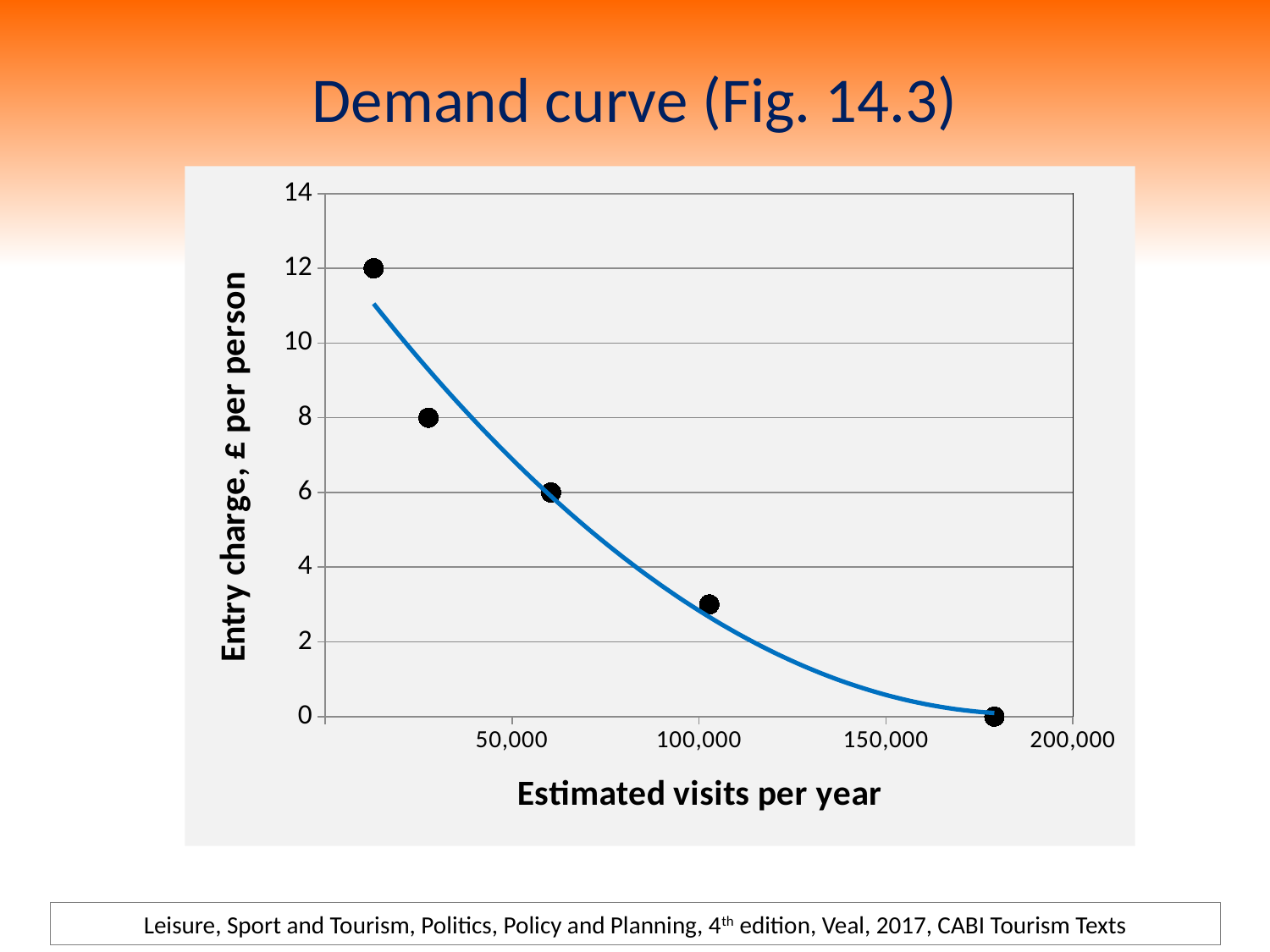

# Demand curve (Fig. 14.3)

### Chart

| Category |  |
|---|---|
Leisure, Sport and Tourism, Politics, Policy and Planning, 4th edition, Veal, 2017, CABI Tourism Texts